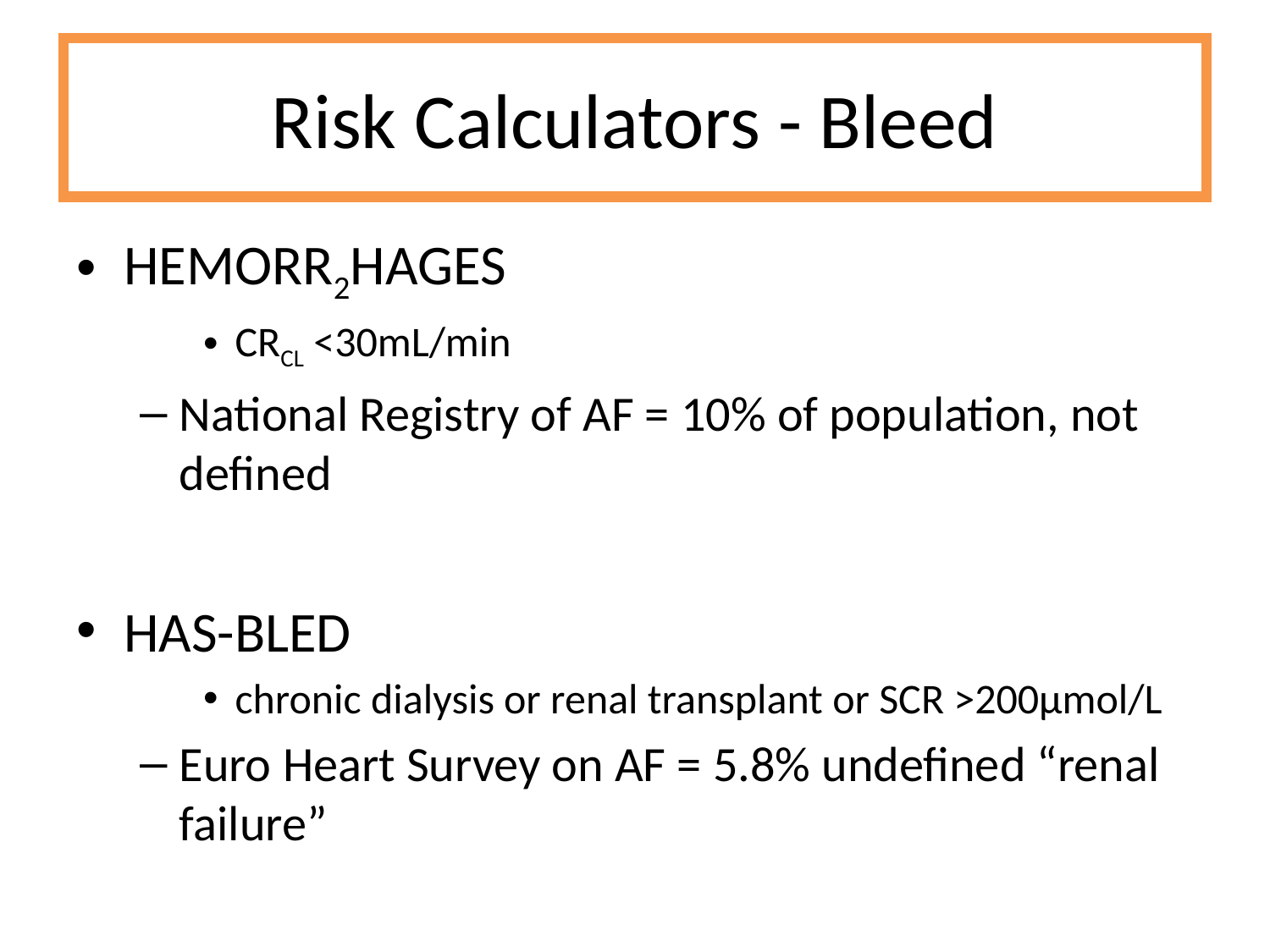

# Risk Calculators - Bleed
HEMORR2HAGES
CRCL <30mL/min
National Registry of AF = 10% of population, not defined

HAS-BLED
chronic dialysis or renal transplant or SCR >200µmol/L
Euro Heart Survey on AF = 5.8% undefined “renal failure”